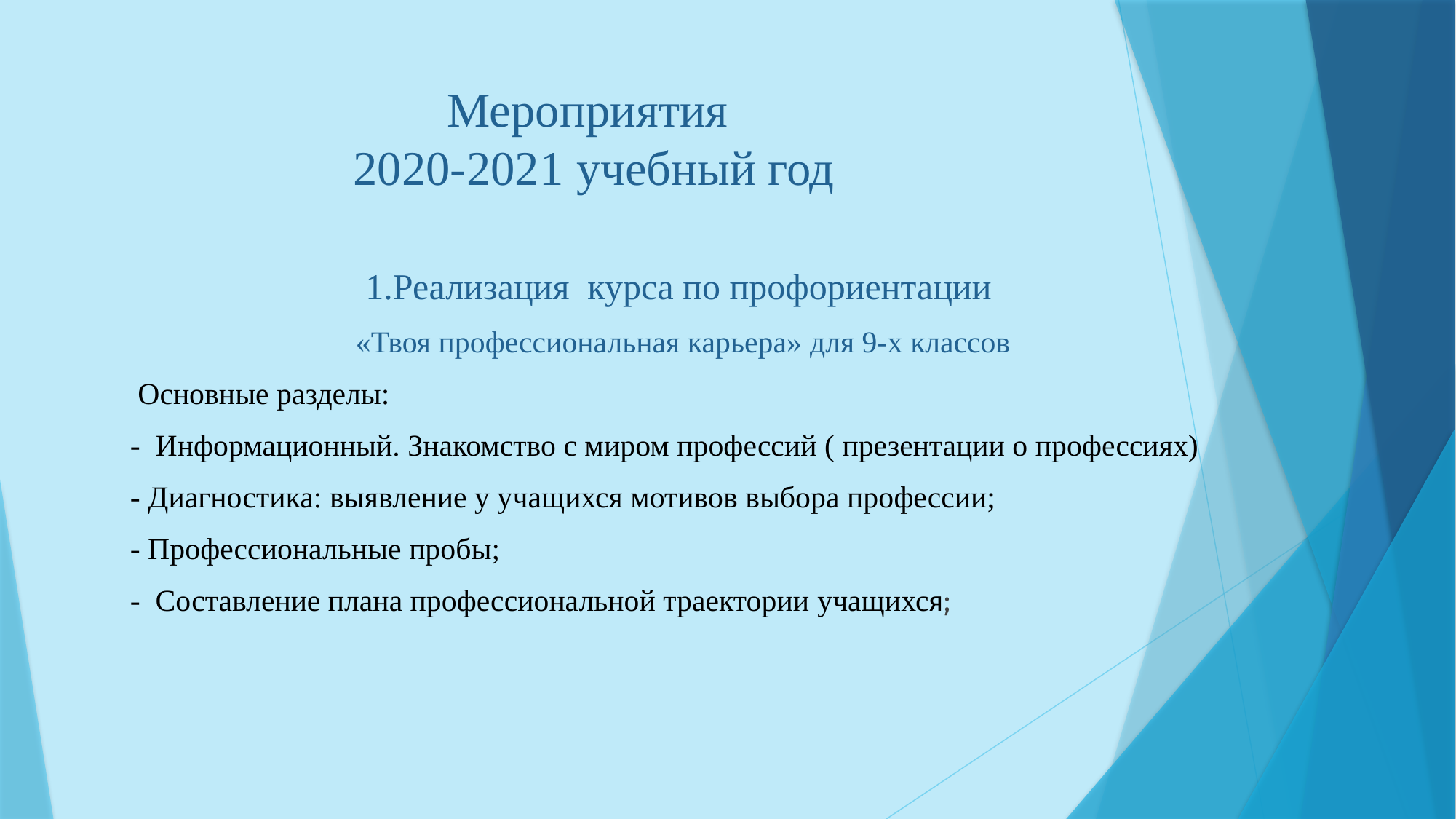

# Мероприятия 2020-2021 учебный год
1.Реализация  курса по профориентации
«Твоя профессиональная карьера» для 9-х классов
 Основные разделы:
-  Информационный. Знакомство с миром профессий ( презентации о профессиях)
- Диагностика: выявление у учащихся мотивов выбора профессии;
- Профессиональные пробы;
-  Составление плана профессиональной траектории учащихся;